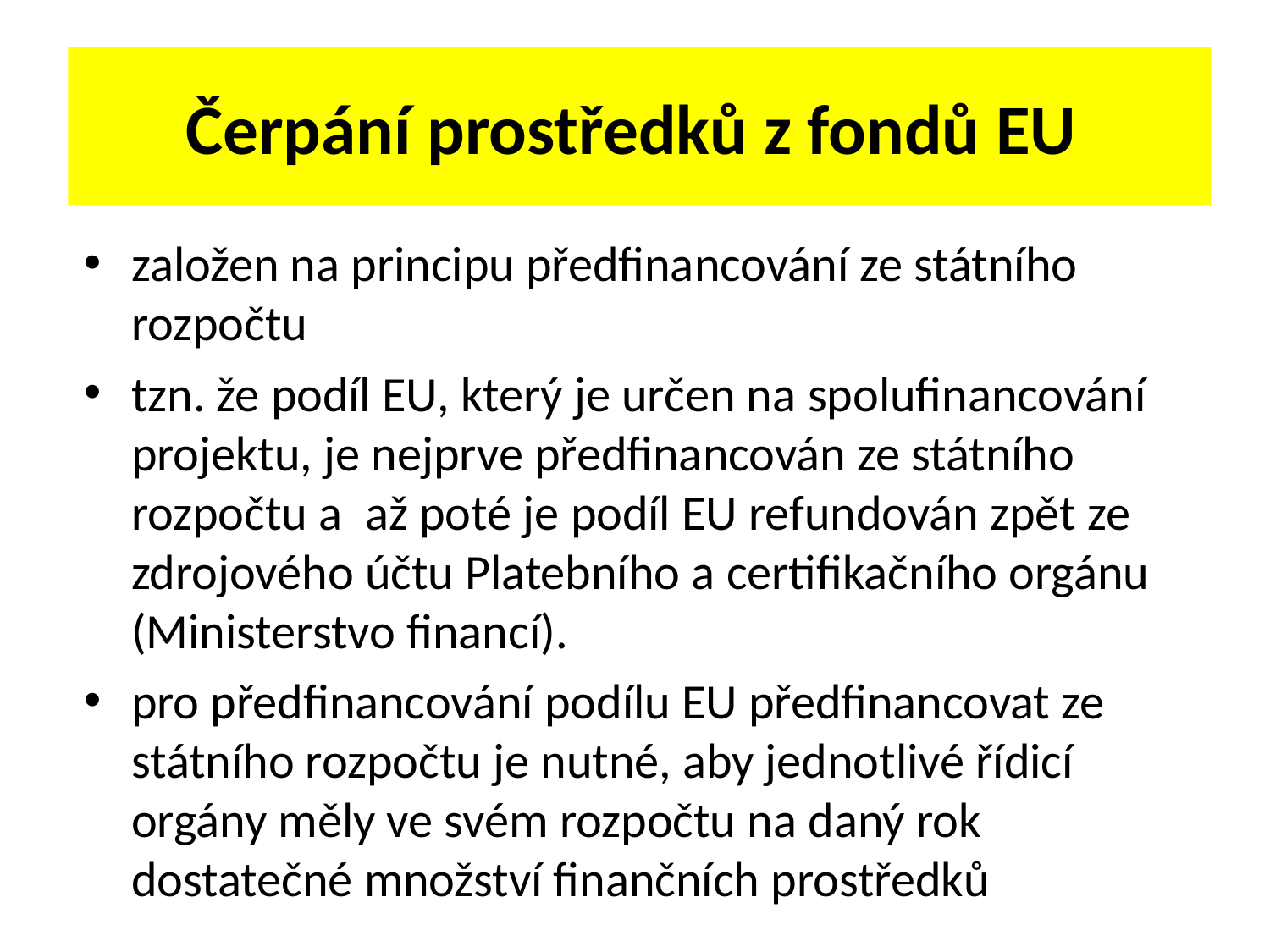

Čerpání prostředků z fondů EU
založen na principu předfinancování ze státního rozpočtu
tzn. že podíl EU, který je určen na spolufinancování projektu, je nejprve předfinancován ze státního  rozpočtu a  až poté je podíl EU refundován zpět ze zdrojového účtu Platebního a certifikačního orgánu (Ministerstvo financí).
pro předfinancování podílu EU předfinancovat ze státního rozpočtu je nutné, aby jednotlivé řídicí orgány měly ve svém rozpočtu na daný rok dostatečné množství finančních prostředků